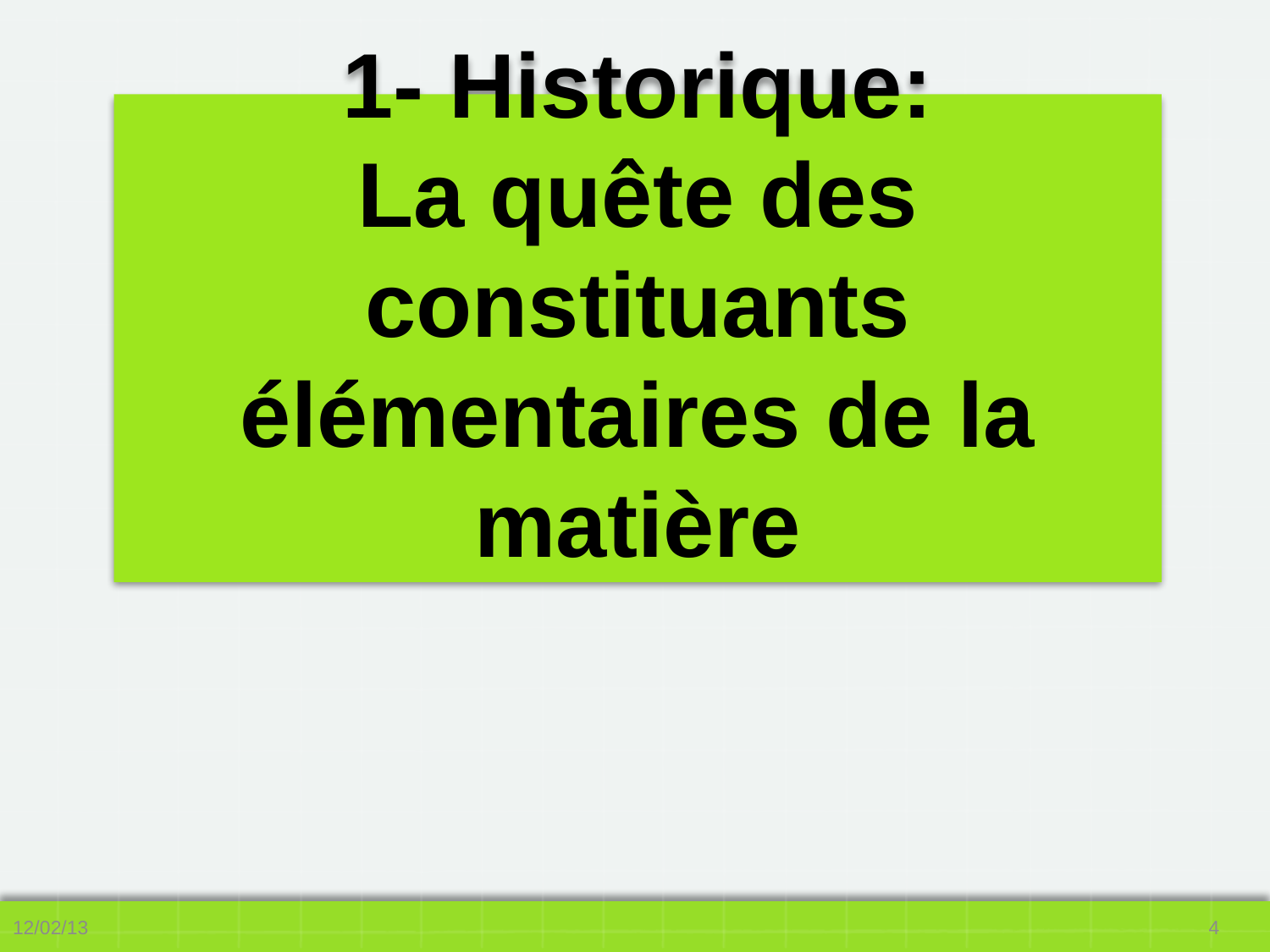

# 1- Historique: La quête des constituants élémentaires de la matière
12/02/13
4